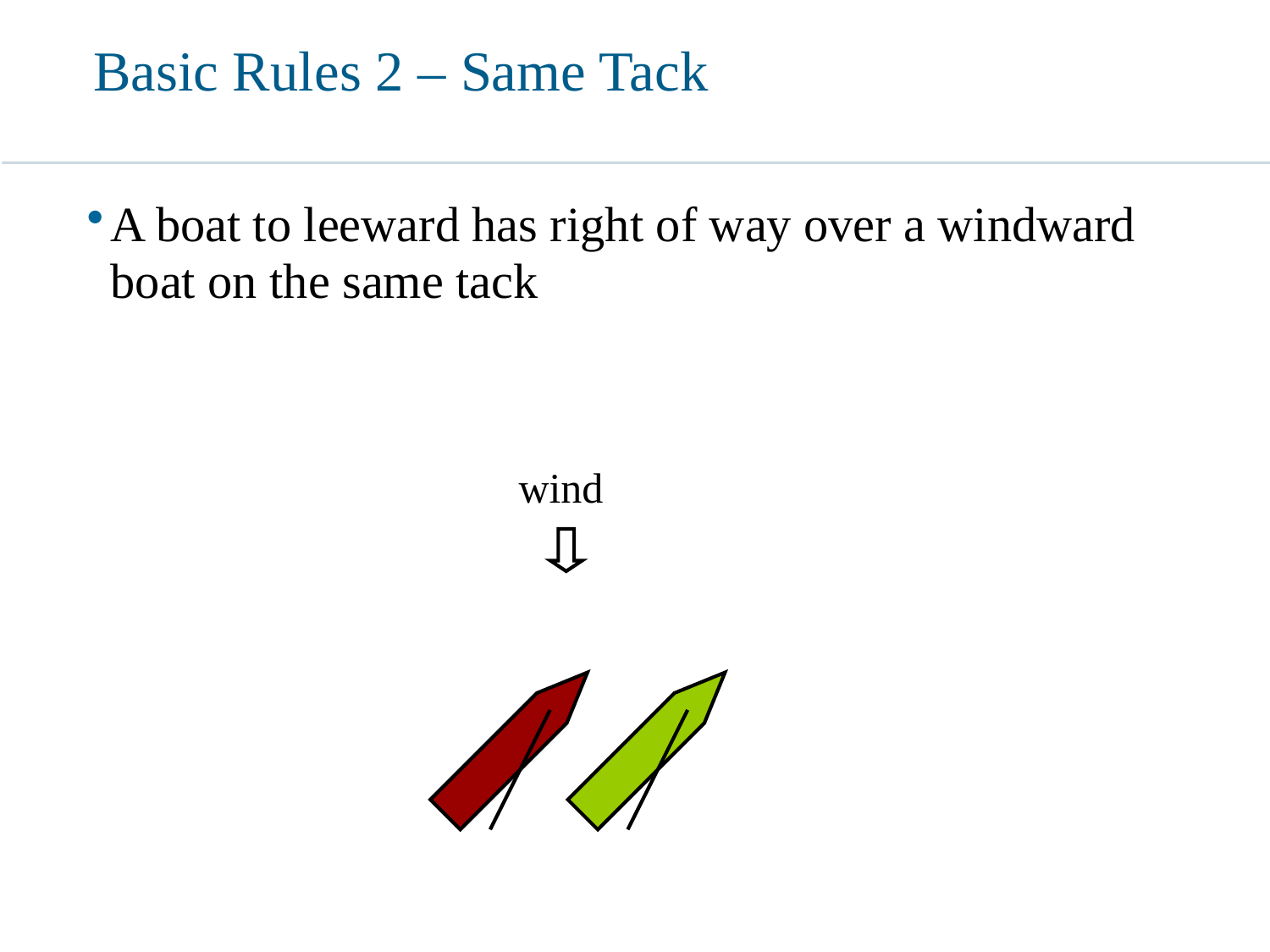

# Basic Rules 2 – Same Tack
A boat to leeward has right of way over a windward boat on the same tack
wind